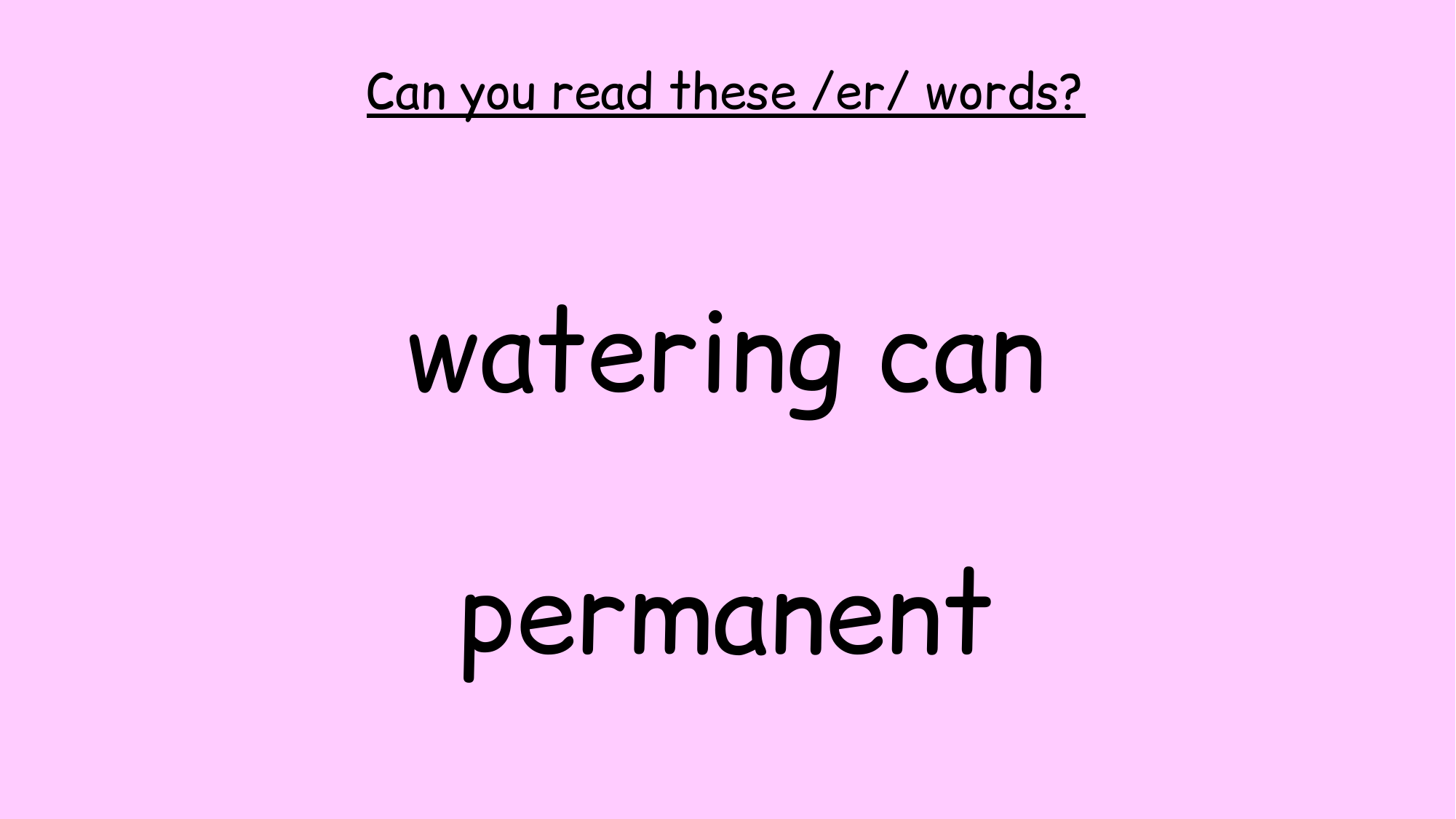

Can you read these /er/ words?
watering can

permanent